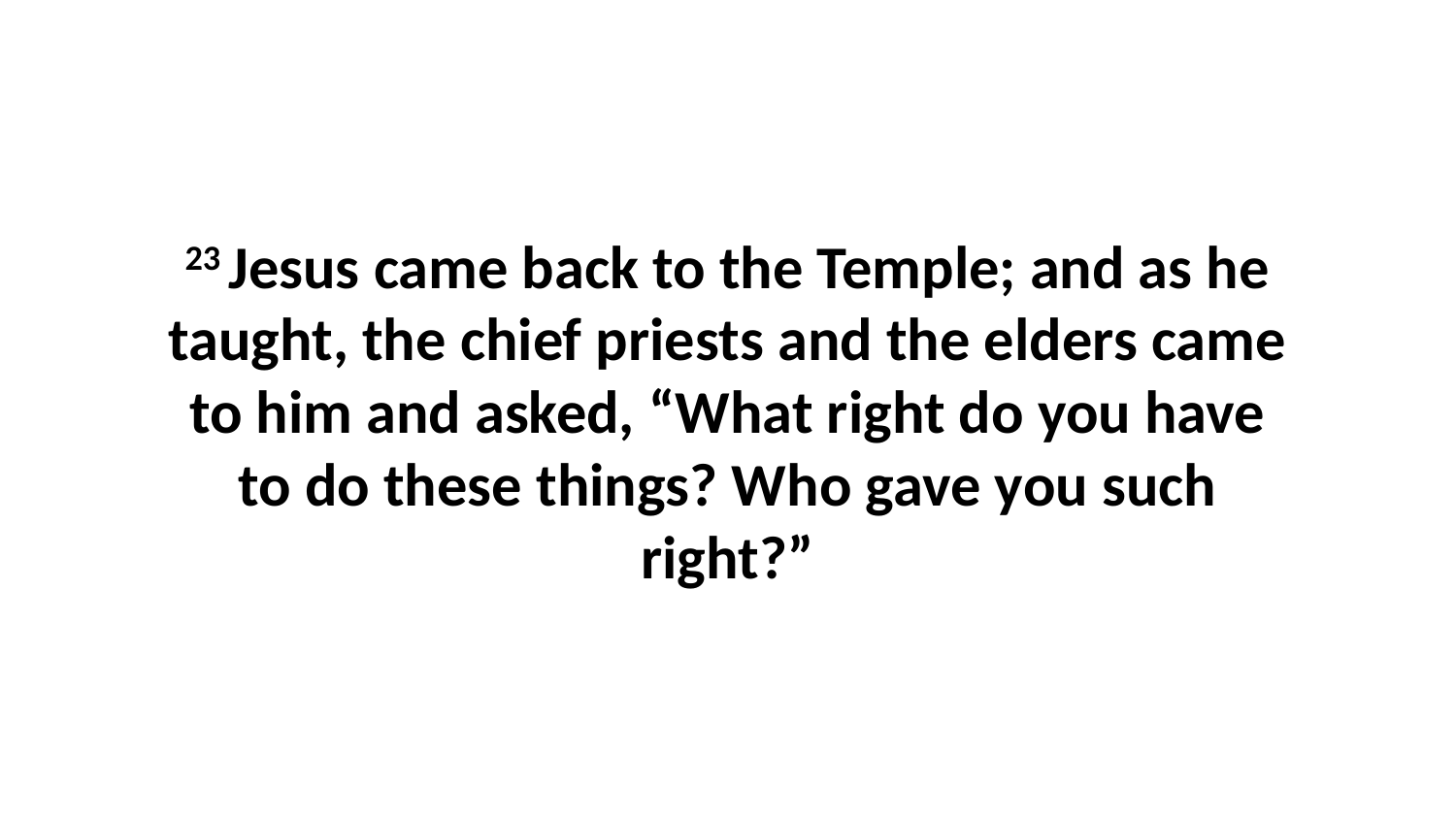

23 Jesus came back to the Temple; and as he taught, the chief priests and the elders came to him and asked, “What right do you have to do these things? Who gave you such right?”